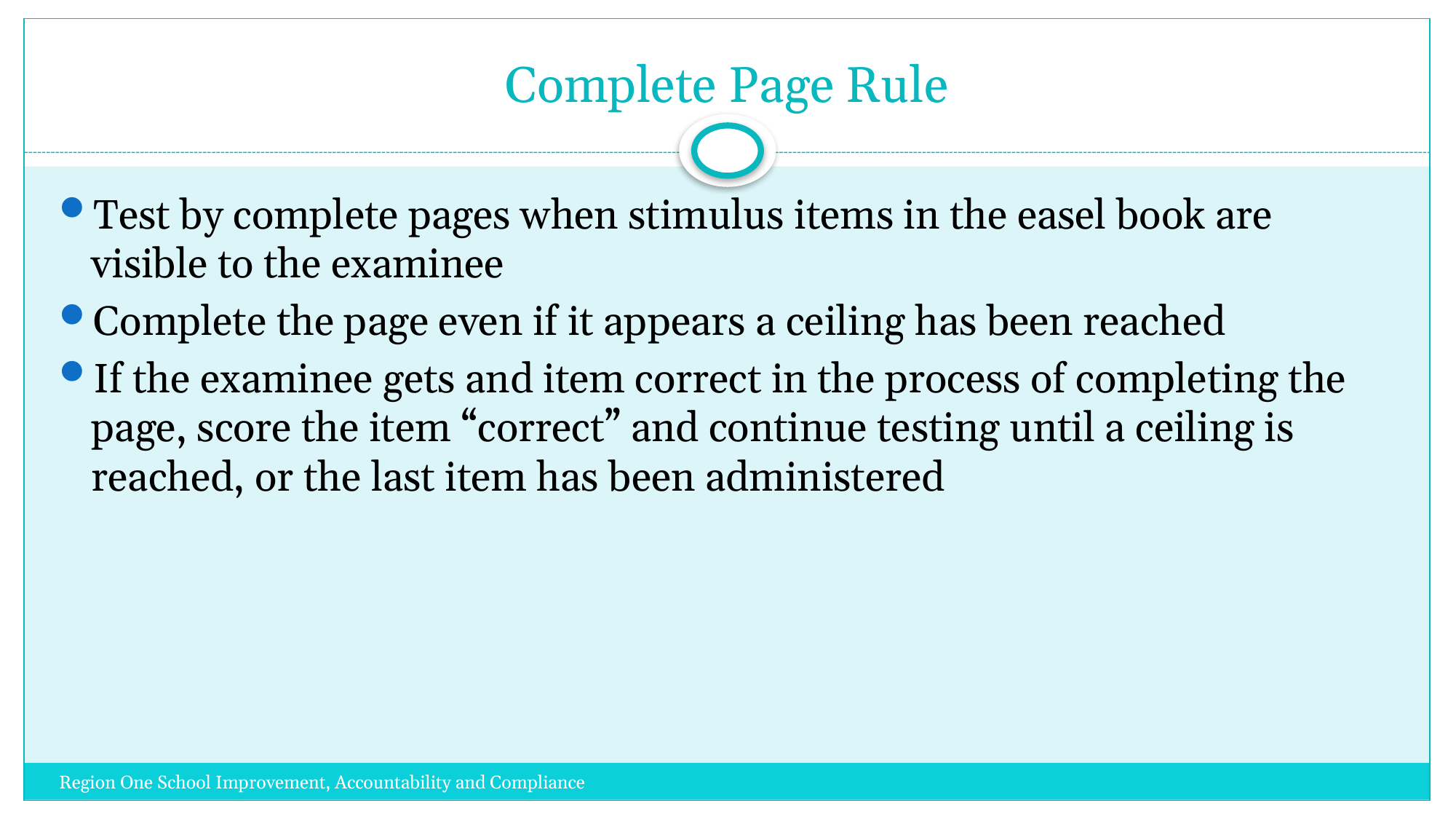

# Complete Page Rule
Test by complete pages when stimulus items in the easel book are visible to the examinee
Complete the page even if it appears a ceiling has been reached
If the examinee gets and item correct in the process of completing the page, score the item “correct” and continue testing until a ceiling is reached, or the last item has been administered
Region One School Improvement, Accountability and Compliance